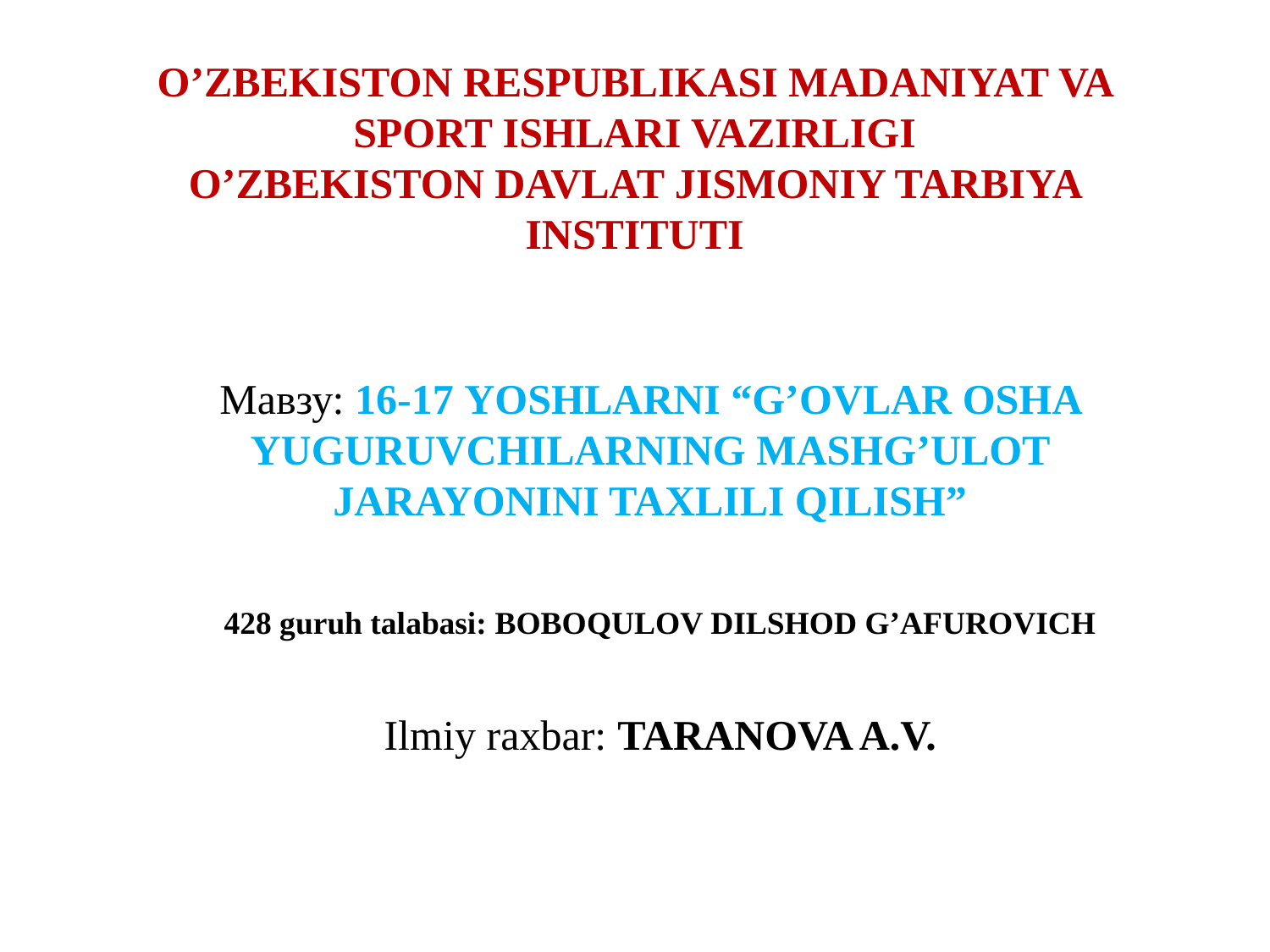

# O’ZBЕKISTON RЕSPUBLIKASI MADANIYAT VA SPORT ISHLARI VAZIRLIGI O’ZBЕKISTON DAVLAT JISMONIY TARBIYA INSTITUTI
Мавзу: 16-17 YOSHLARNI “G’OVLAR OSHA YUGURUVCHILARNING MASHG’ULOT JARAYONINI TAXLILI QILISH”
428 guruh talabasi: BOBOQULOV DILSHOD G’AFUROVICH

Ilmiy raxbar: TARANOVA A.V.